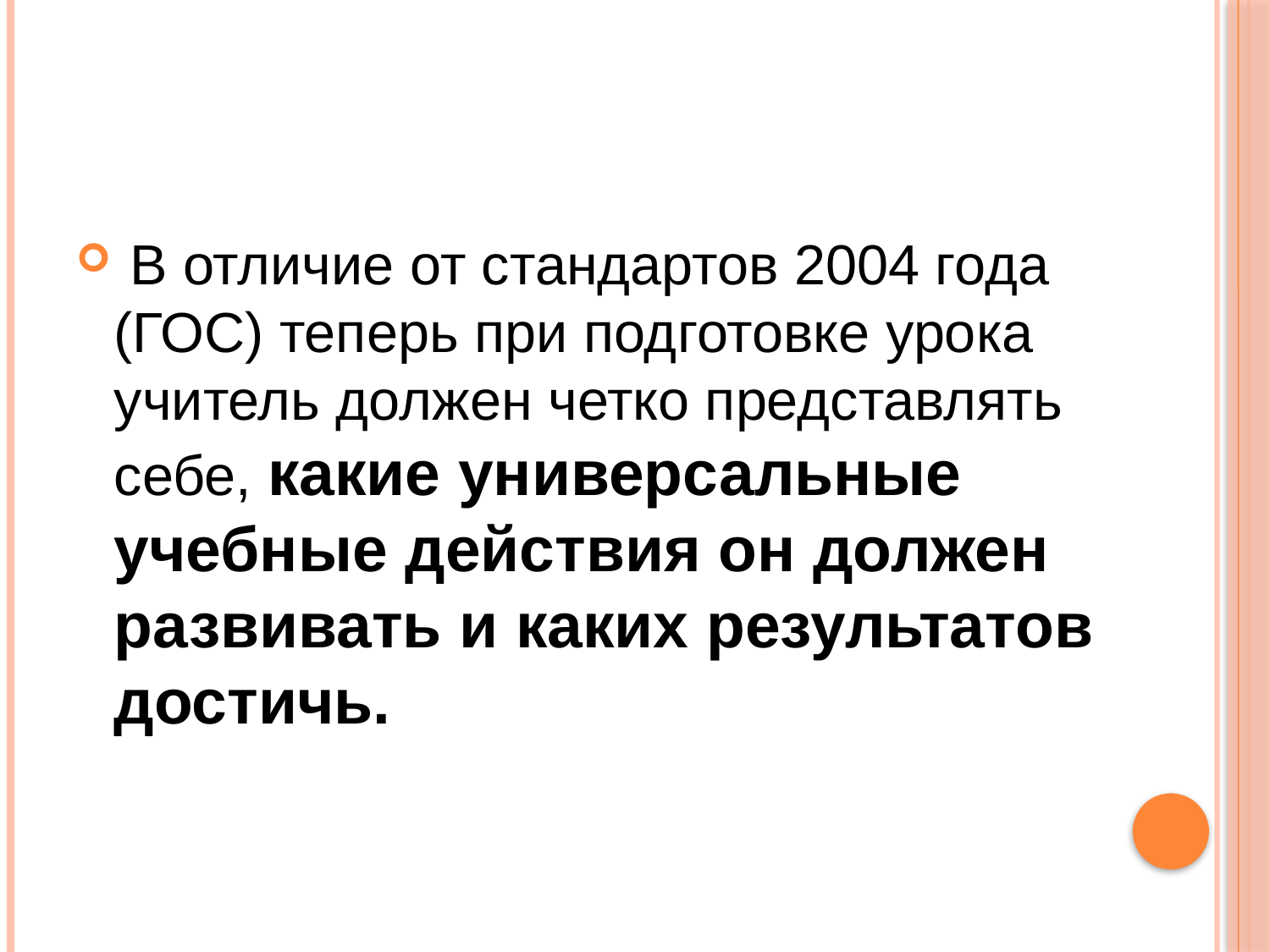

#
 В отличие от стандартов 2004 года (ГОС) теперь при подготовке урока учитель должен четко представлять себе, какие универсальные учебные действия он должен развивать и каких результатов достичь.